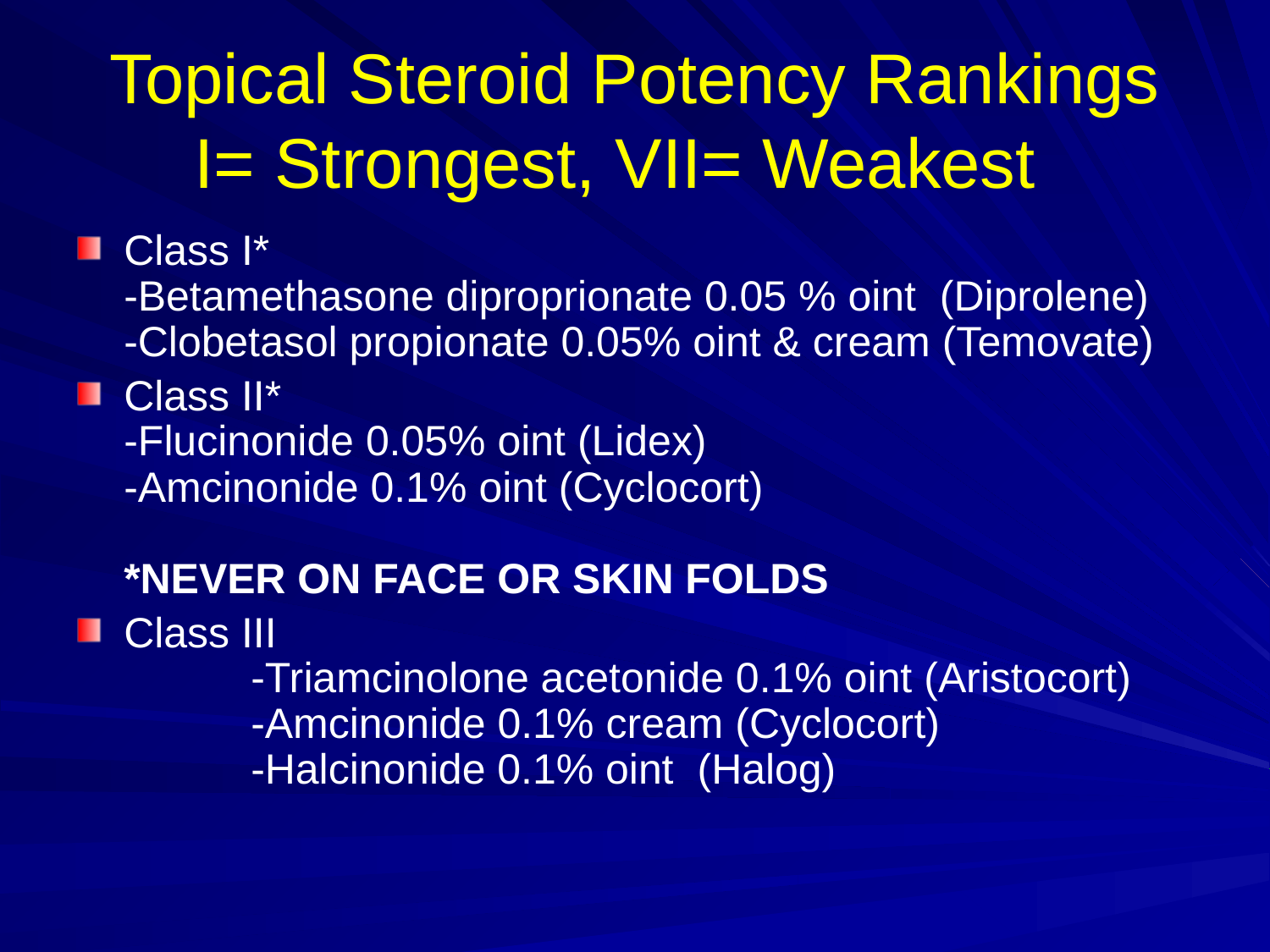

# Topical Steroid Potency Rankings I= Strongest, VII= Weakest
Class I*
-Betamethasone diproprionate 0.05 % oint  (Diprolene)
-Clobetasol propionate 0.05% oint & cream (Temovate)
Class II*
-Flucinonide 0.05% oint (Lidex)
-Amcinonide 0.1% oint (Cyclocort)
*NEVER ON FACE OR SKIN FOLDS
Class III
 	-Triamcinolone acetonide 0.1% oint (Aristocort)
 	-Amcinonide 0.1% cream (Cyclocort)
 	-Halcinonide 0.1% oint  (Halog)